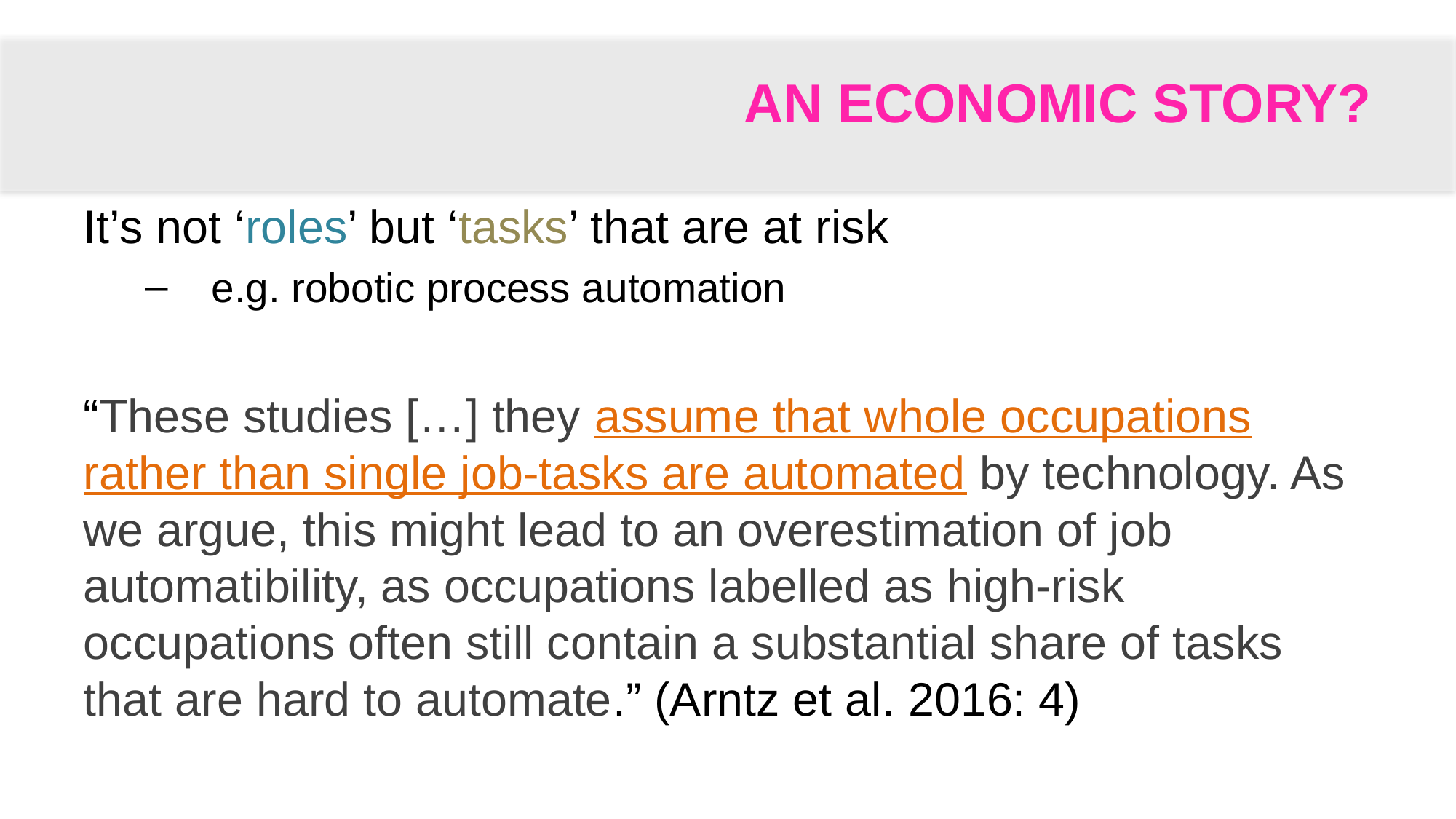

# An economic story?
It’s not ‘roles’ but ‘tasks’ that are at risk
e.g. robotic process automation

“These studies […] they assume that whole occupations rather than single job-tasks are automated by technology. As we argue, this might lead to an overestimation of job automatibility, as occupations labelled as high-risk occupations often still contain a substantial share of tasks that are hard to automate.” (Arntz et al. 2016: 4)